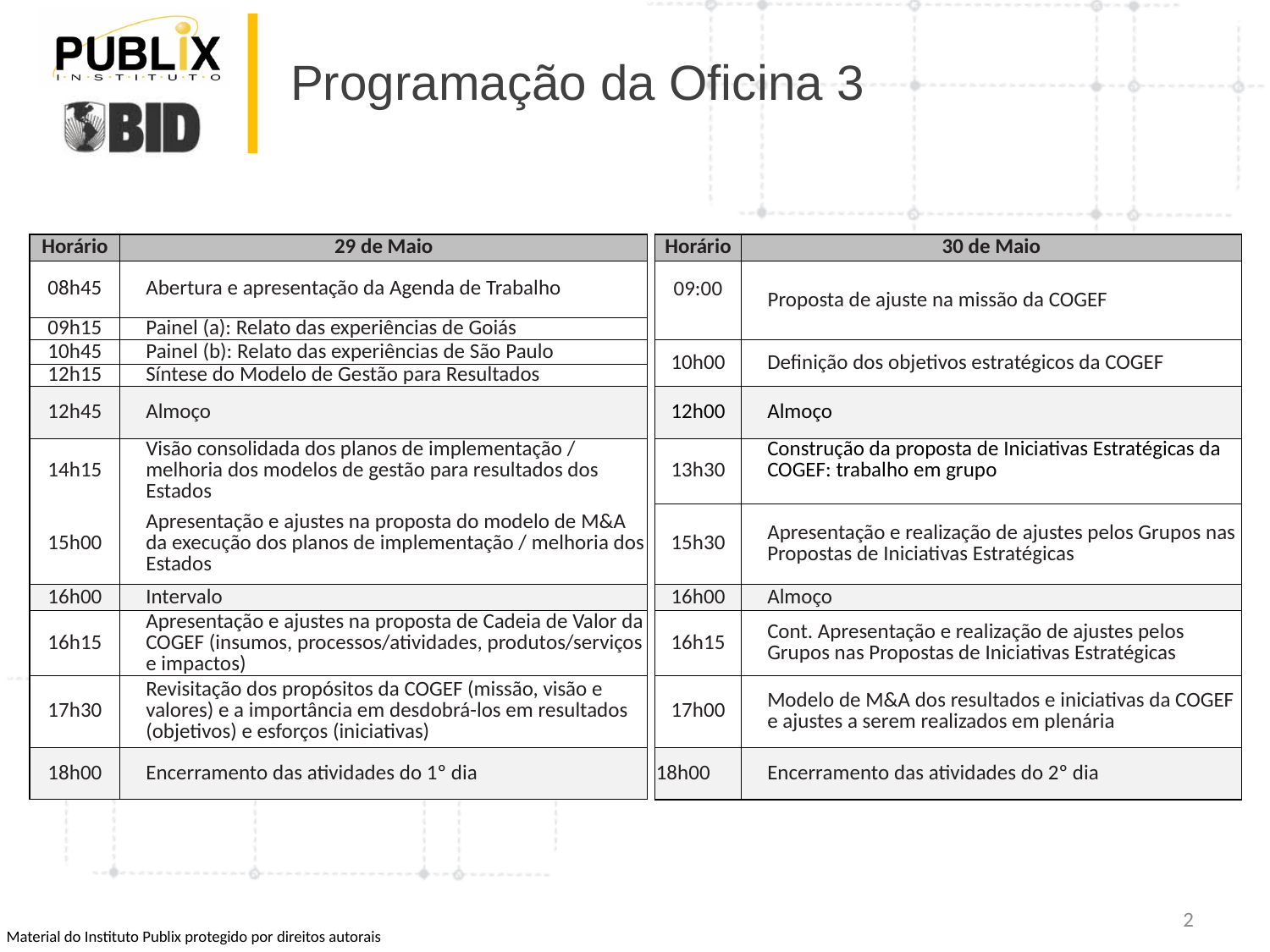

# Programação da Oficina 3
| Horário | 29 de Maio |  | Horário | 30 de Maio |
| --- | --- | --- | --- | --- |
| 08h45 | Abertura e apresentação da Agenda de Trabalho |  | 09:00 | Proposta de ajuste na missão da COGEF |
| 09h15 | Painel (a): Relato das experiências de Goiás |  |  |  |
| 10h45 | Painel (b): Relato das experiências de São Paulo |  | 10h00 | Definição dos objetivos estratégicos da COGEF |
| 12h15 | Síntese do Modelo de Gestão para Resultados |  |  |  |
| 12h45 | Almoço |  | 12h00 | Almoço |
| 14h15 | Visão consolidada dos planos de implementação / melhoria dos modelos de gestão para resultados dos Estados |  | 13h30 | Construção da proposta de Iniciativas Estratégicas da COGEF: trabalho em grupo |
| 15h00 | Apresentação e ajustes na proposta do modelo de M&A da execução dos planos de implementação / melhoria dos Estados |  |  |  |
|  |  |  | 15h30 | Apresentação e realização de ajustes pelos Grupos nas Propostas de Iniciativas Estratégicas |
| 16h00 | Intervalo |  | 16h00 | Almoço |
| 16h15 | Apresentação e ajustes na proposta de Cadeia de Valor da COGEF (insumos, processos/atividades, produtos/serviços e impactos) |  | 16h15 | Cont. Apresentação e realização de ajustes pelos Grupos nas Propostas de Iniciativas Estratégicas |
| 17h30 | Revisitação dos propósitos da COGEF (missão, visão e valores) e a importância em desdobrá-los em resultados (objetivos) e esforços (iniciativas) |  | 17h00 | Modelo de M&A dos resultados e iniciativas da COGEF e ajustes a serem realizados em plenária |
| 18h00 | Encerramento das atividades do 1º dia |  | 18h00 | Encerramento das atividades do 2º dia |
2